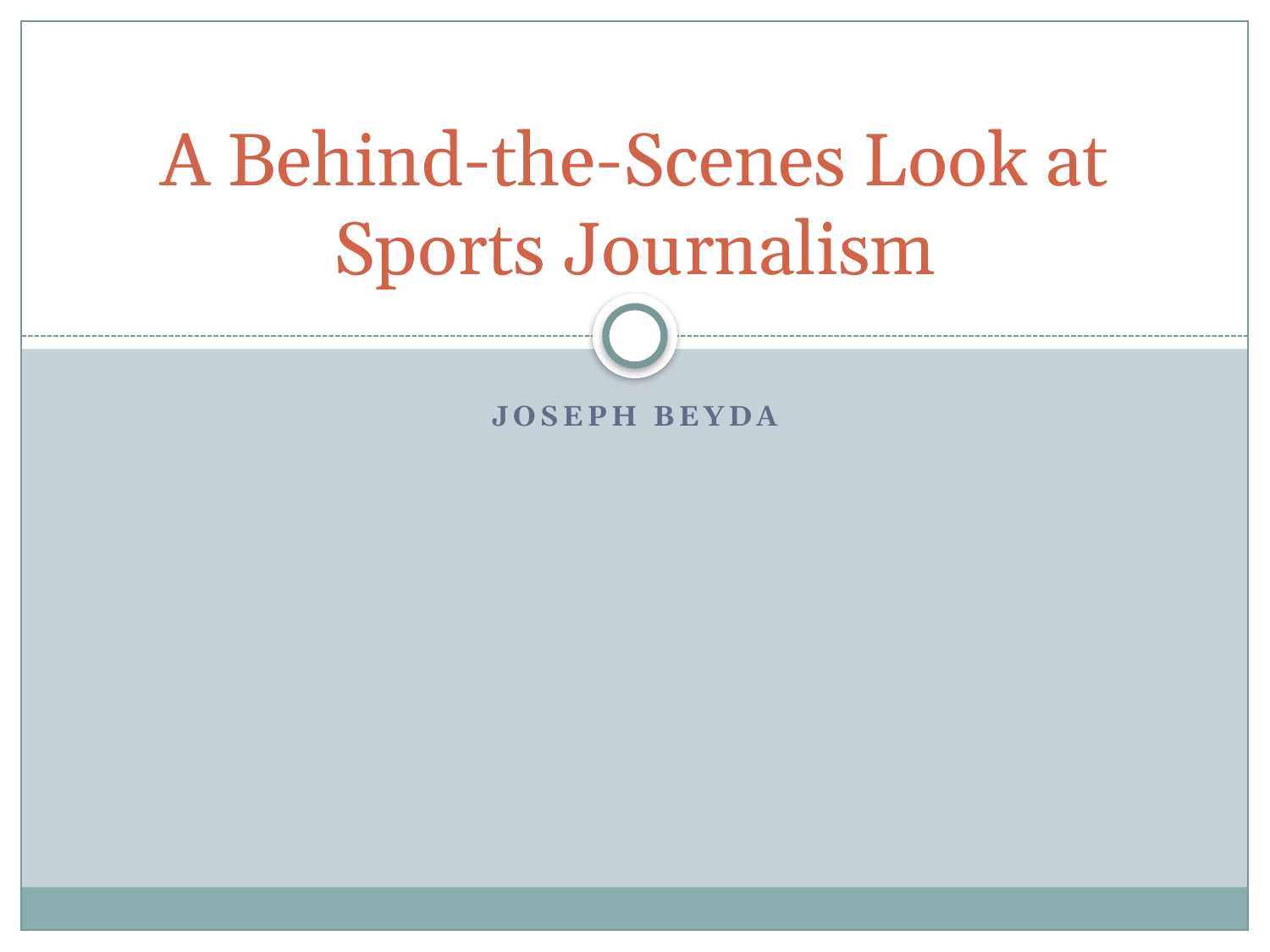

# A Behind-the-Scenes Look at Sports Journalism
Joseph Beyda